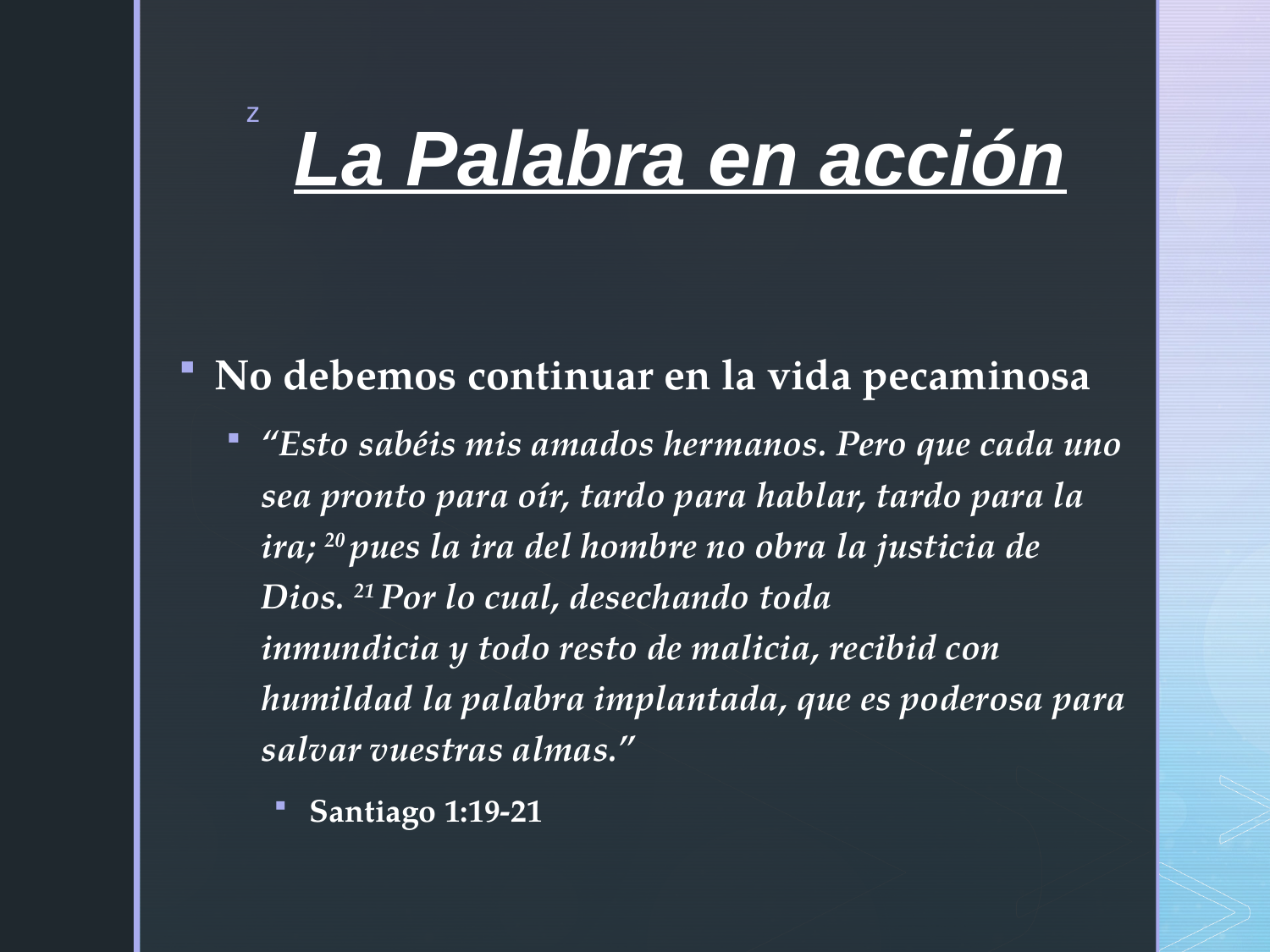

# La Palabra en acción
No debemos continuar en la vida pecaminosa
“Esto sabéis mis amados hermanos. Pero que cada uno sea pronto para oír, tardo para hablar, tardo para la ira; 20 pues la ira del hombre no obra la justicia de Dios. 21 Por lo cual, desechando toda inmundicia y todo resto de malicia, recibid con humildad la palabra implantada, que es poderosa para salvar vuestras almas.”
Santiago 1:19-21